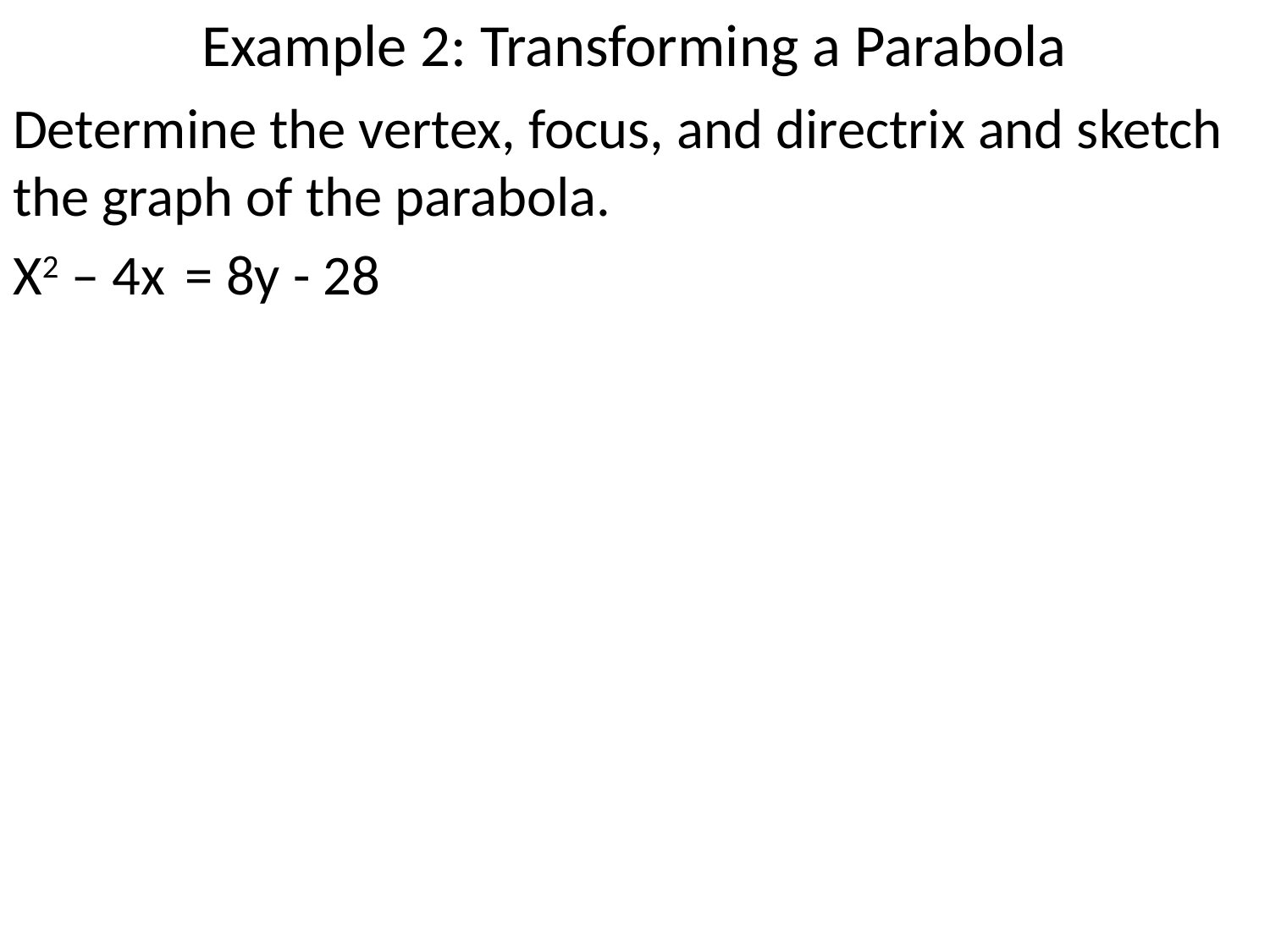

# Example 2: Transforming a Parabola
Determine the vertex, focus, and directrix and sketch the graph of the parabola.
X2 – 4x  = 8y - 28